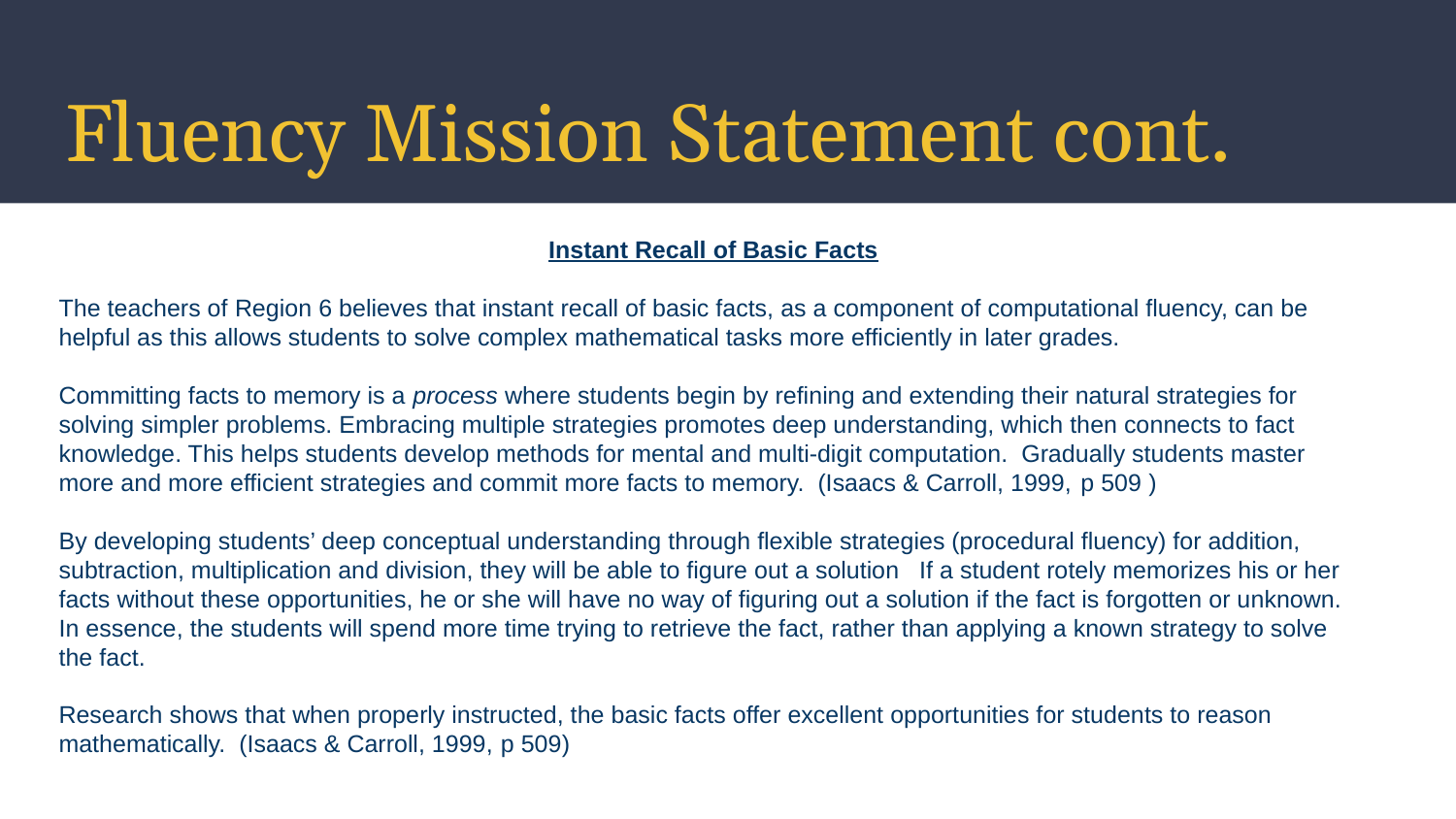

# Fluency Mission Statement cont.

Instant Recall of Basic Facts

The teachers of Region 6 believes that instant recall of basic facts, as a component of computational fluency, can be helpful as this allows students to solve complex mathematical tasks more efficiently in later grades.

Committing facts to memory is a process where students begin by refining and extending their natural strategies for solving simpler problems. Embracing multiple strategies promotes deep understanding, which then connects to fact knowledge. This helps students develop methods for mental and multi-digit computation.  Gradually students master more and more efficient strategies and commit more facts to memory.  (Isaacs & Carroll, 1999, p 509 )

By developing students’ deep conceptual understanding through flexible strategies (procedural fluency) for addition, subtraction, multiplication and division, they will be able to figure out a solution   If a student rotely memorizes his or her facts without these opportunities, he or she will have no way of figuring out a solution if the fact is forgotten or unknown. In essence, the students will spend more time trying to retrieve the fact, rather than applying a known strategy to solve the fact.

Research shows that when properly instructed, the basic facts offer excellent opportunities for students to reason mathematically.  (Isaacs & Carroll, 1999, p 509)